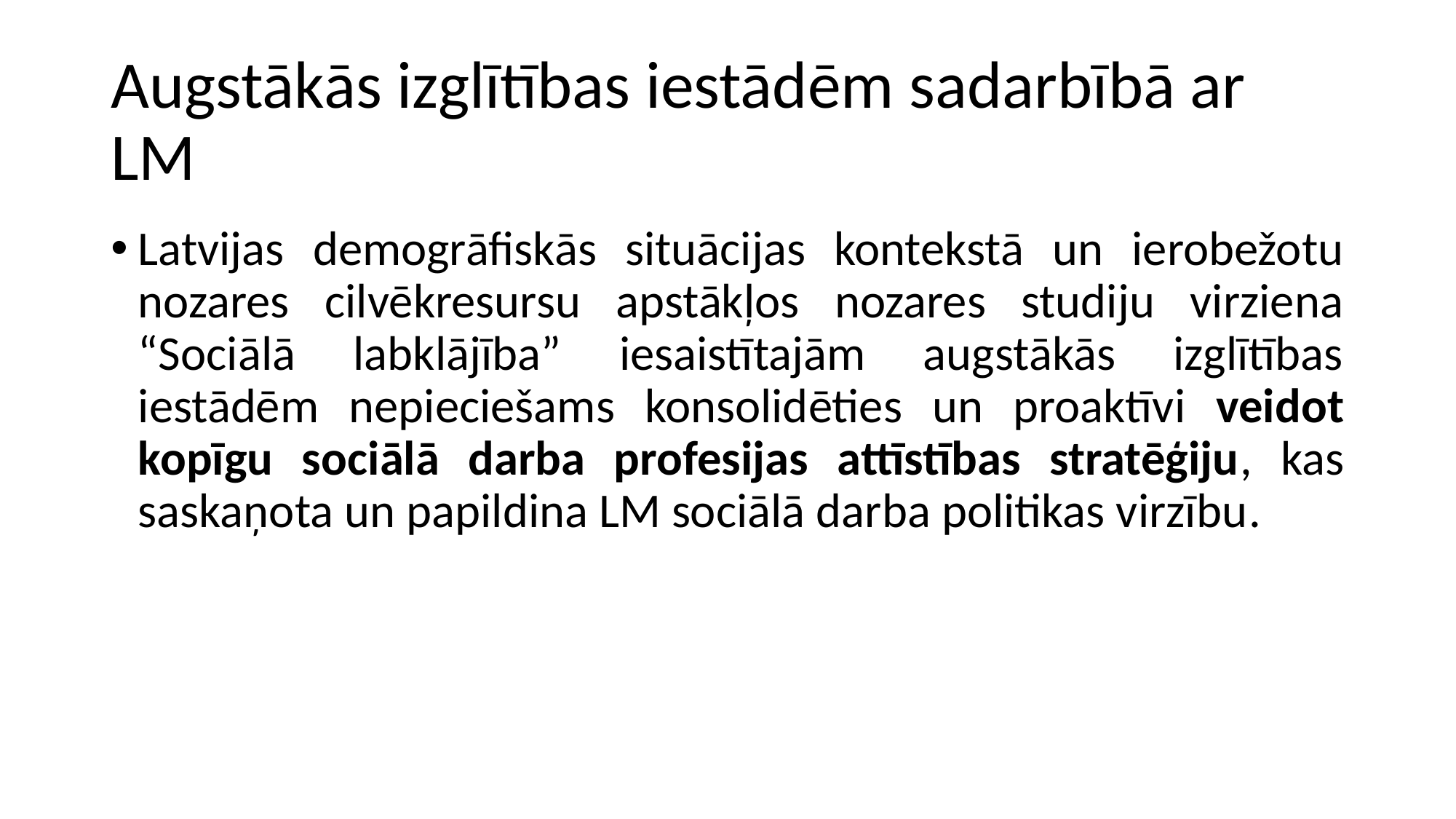

# Augstākās izglītības iestādēm sadarbībā ar LM
Latvijas demogrāfiskās situācijas kontekstā un ierobežotu nozares cilvēkresursu apstākļos nozares studiju virziena “Sociālā labklājība” iesaistītajām augstākās izglītības iestādēm nepieciešams konsolidēties un proaktīvi veidot kopīgu sociālā darba profesijas attīstības stratēģiju, kas saskaņota un papildina LM sociālā darba politikas virzību.